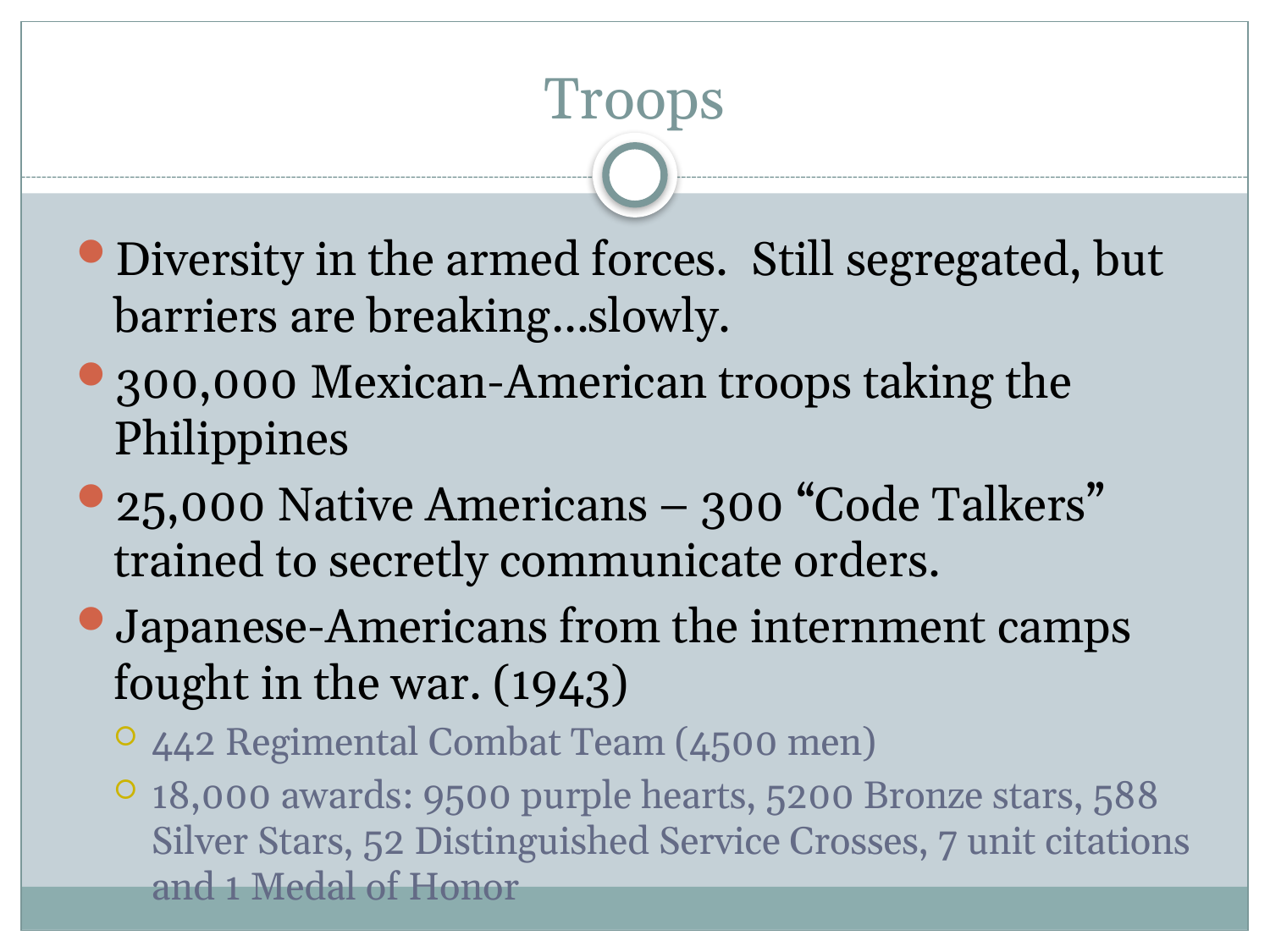

# Troops
Diversity in the armed forces.  Still segregated, but barriers are breaking…slowly.
300,000 Mexican-American troops taking the Philippines
25,000 Native Americans – 300 “Code Talkers” trained to secretly communicate orders.
Japanese-Americans from the internment camps fought in the war. (1943)
442 Regimental Combat Team (4500 men)
18,000 awards: 9500 purple hearts, 5200 Bronze stars, 588 Silver Stars, 52 Distinguished Service Crosses, 7 unit citations and 1 Medal of Honor